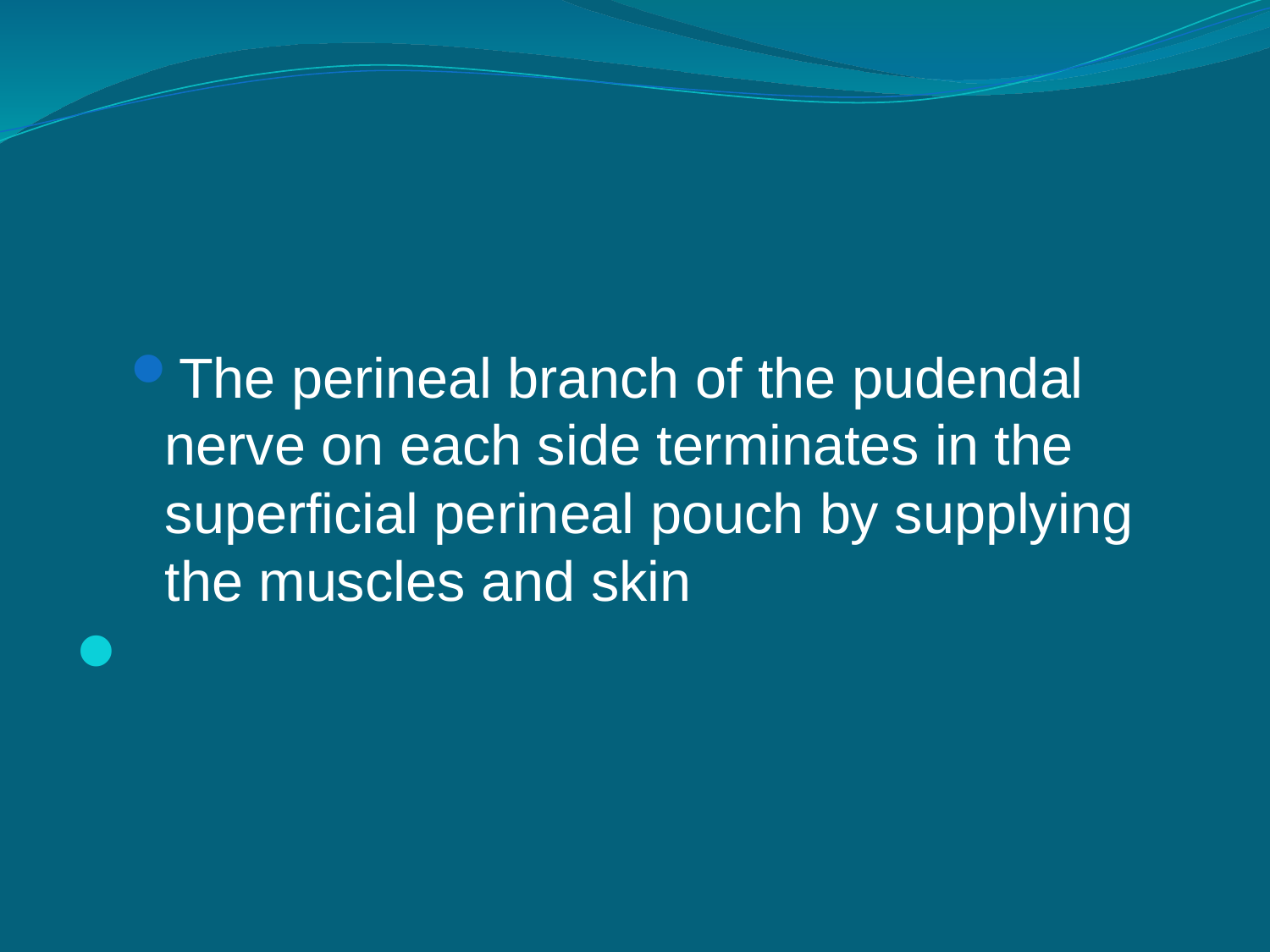

#

The perineal branch of the pudendal nerve on each side terminates in the superficial perineal pouch by supplying the muscles and skin